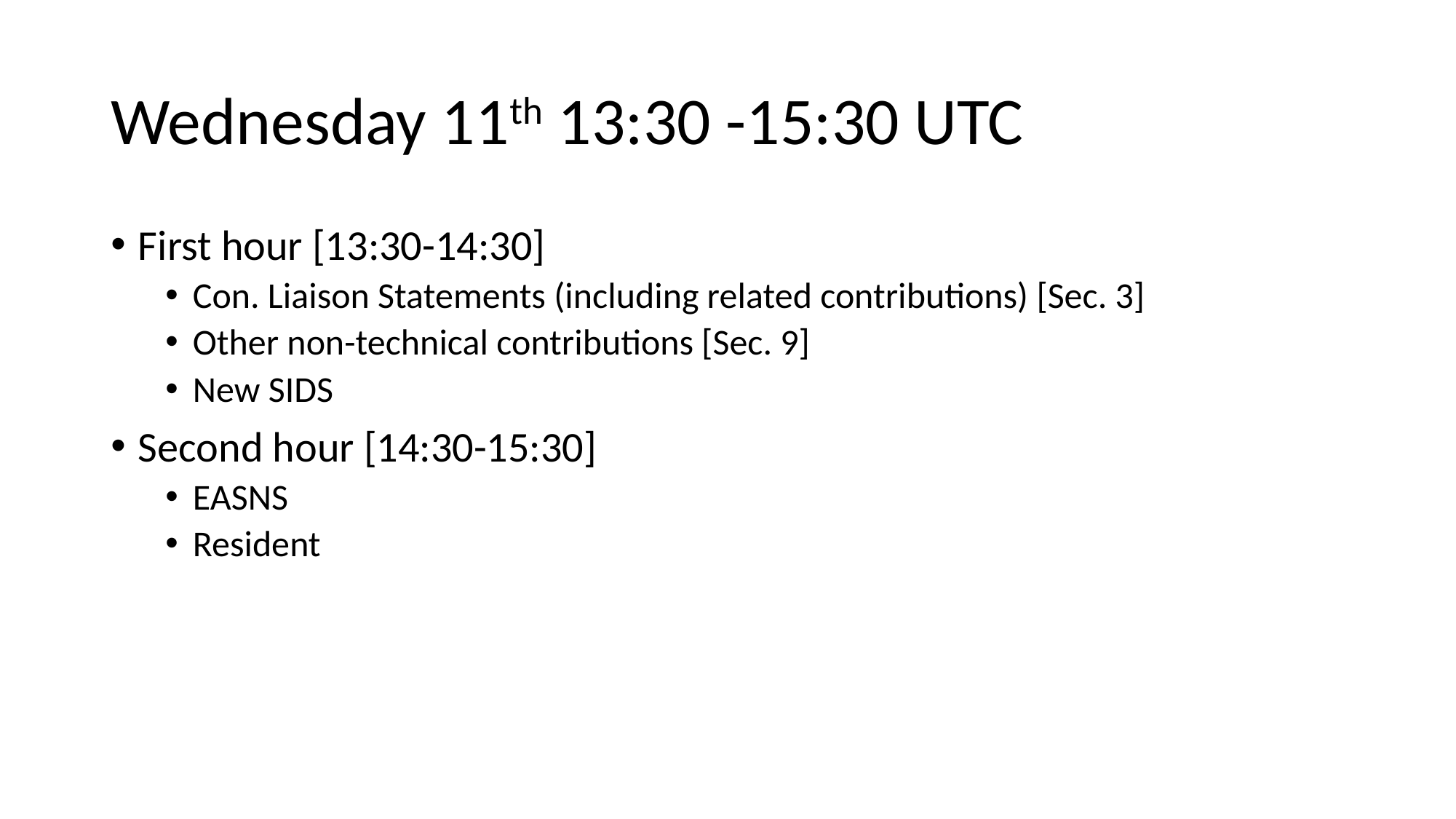

# Wednesday 11th 13:30 -15:30 UTC
First hour [13:30-14:30]
Con. Liaison Statements (including related contributions) [Sec. 3]
Other non-technical contributions [Sec. 9]
New SIDS
Second hour [14:30-15:30]
EASNS
Resident